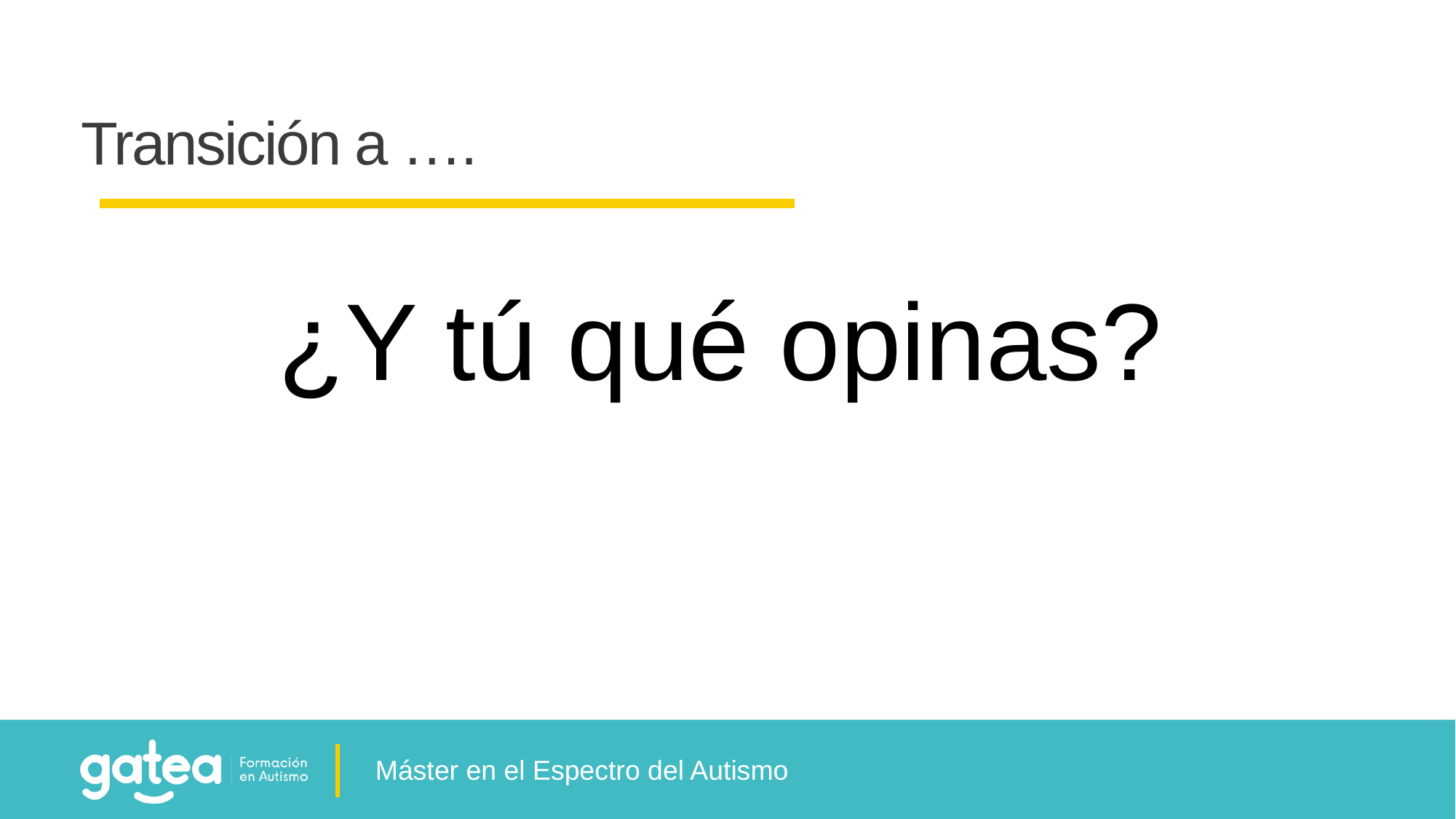

Transición a ….
¿Y tú qué opinas?